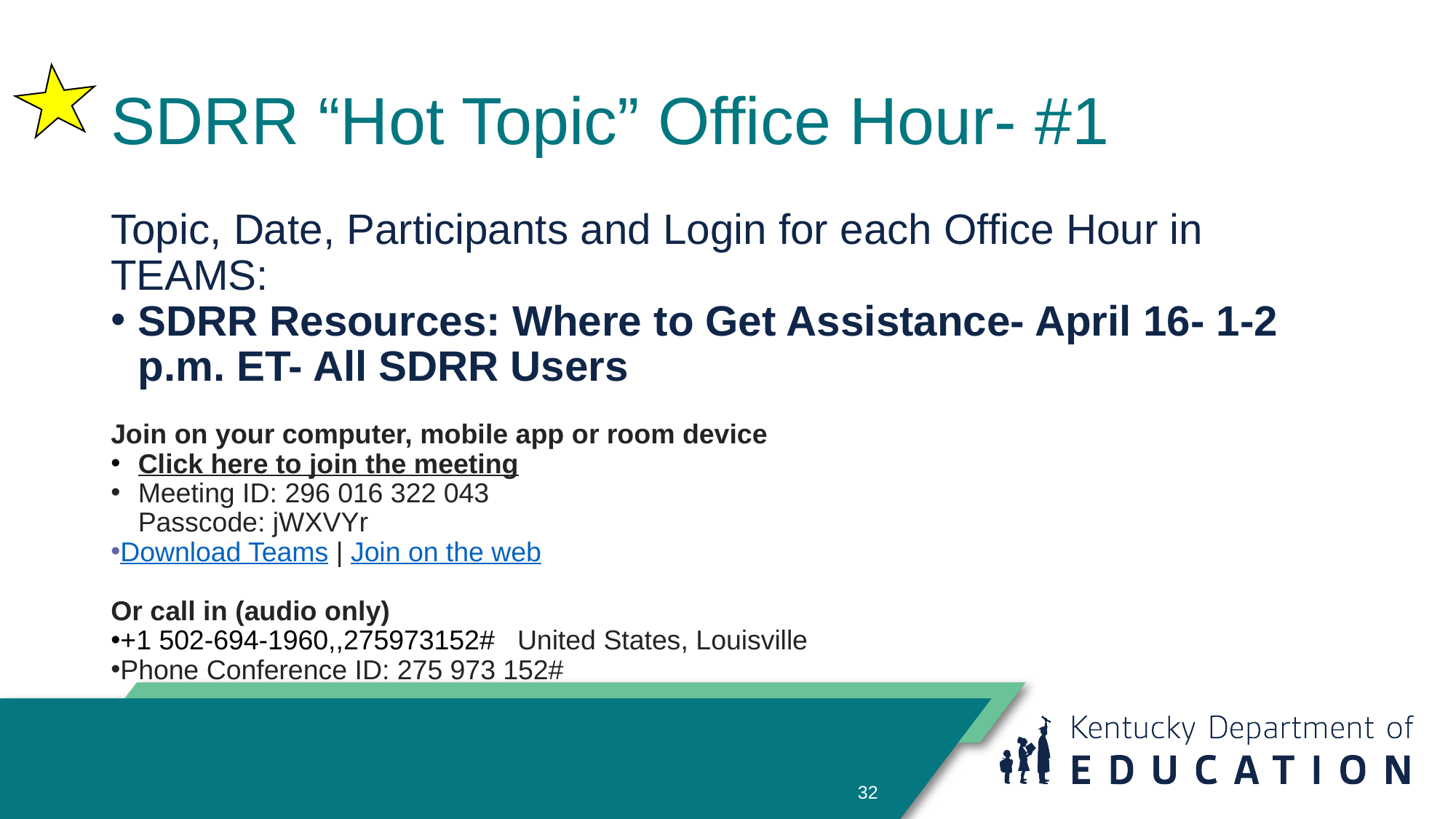

# SDRR “Hot Topic” Office Hour- #1

Topic, Date, Participants and Login for each Office Hour in TEAMS:
SDRR Resources: Where to Get Assistance- April 16- 1-2 p.m. ET- All SDRR Users

Join on your computer, mobile app or room device
Click here to join the meeting
Meeting ID: 296 016 322 043
Passcode: jWXVYr
Download Teams | Join on the web

Or call in (audio only)
+1 502-694-1960,,275973152#   United States, Louisville
Phone Conference ID: 275 973 152#